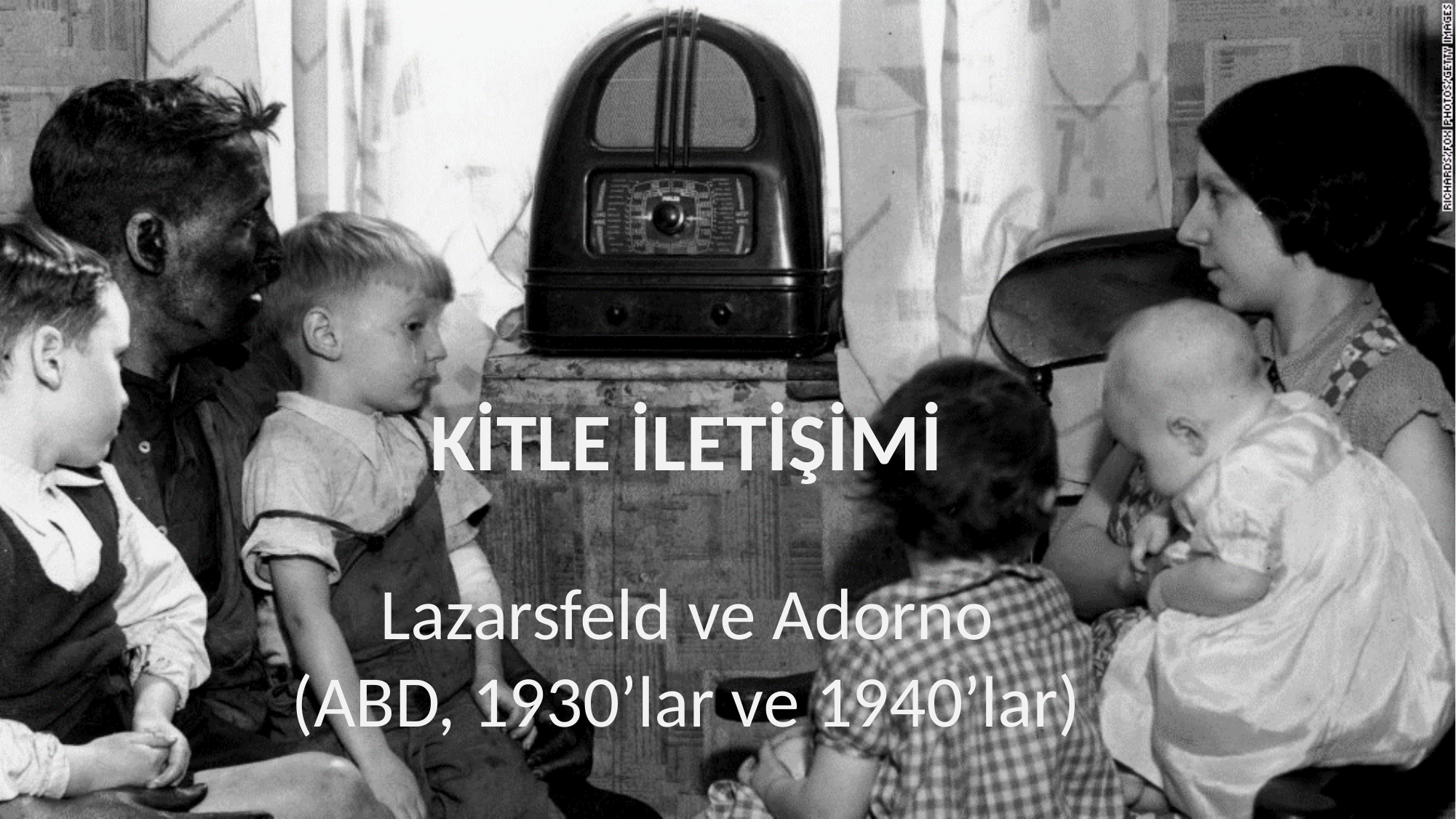

KİTLE İLETİŞİMİ

Lazarsfeld ve Adorno
(ABD, 1930’lar ve 1940’lar)